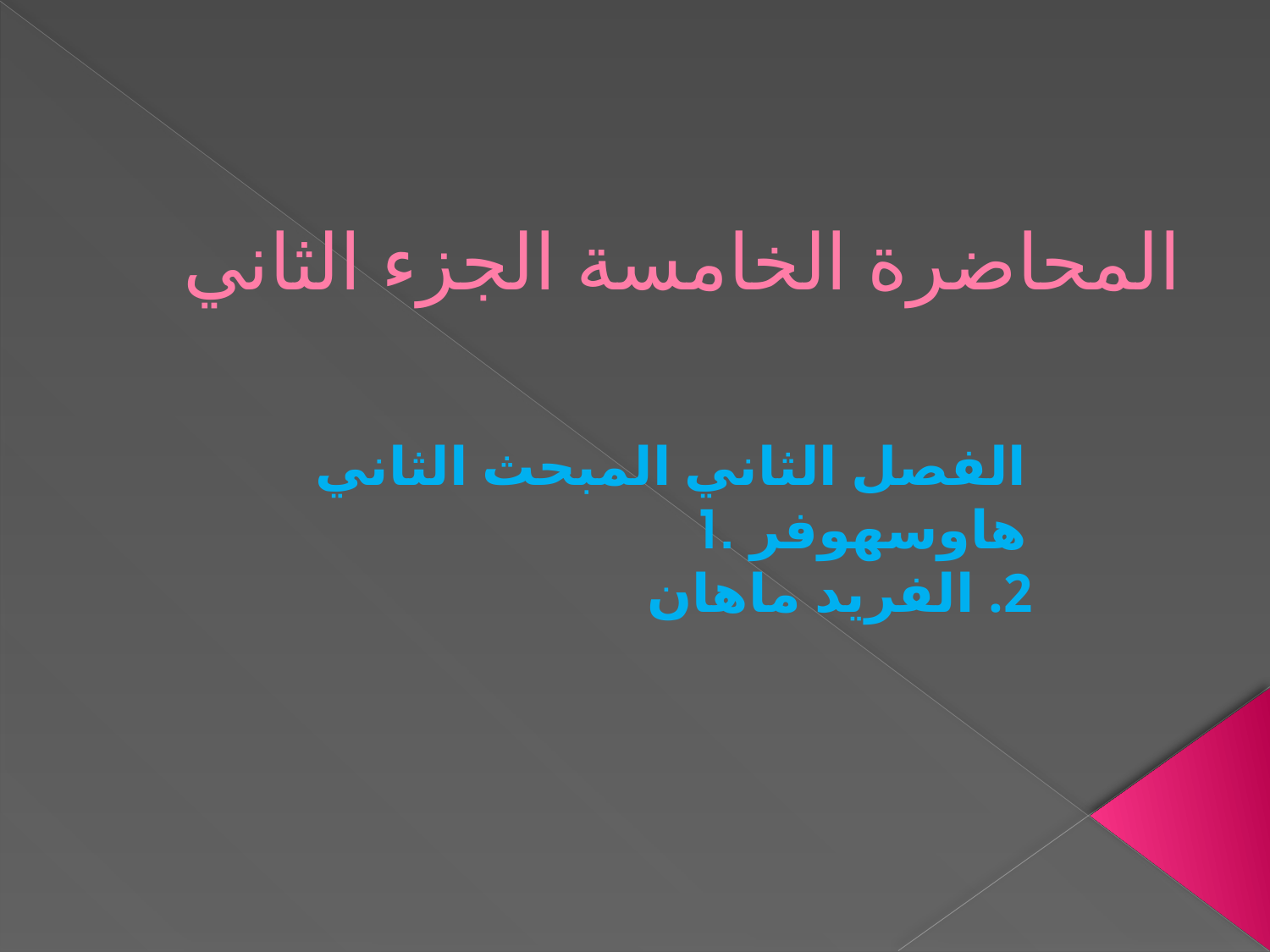

# المحاضرة الخامسة الجزء الثاني
الفصل الثاني المبحث الثاني
1. هاوسهوفر
2. الفريد ماهان